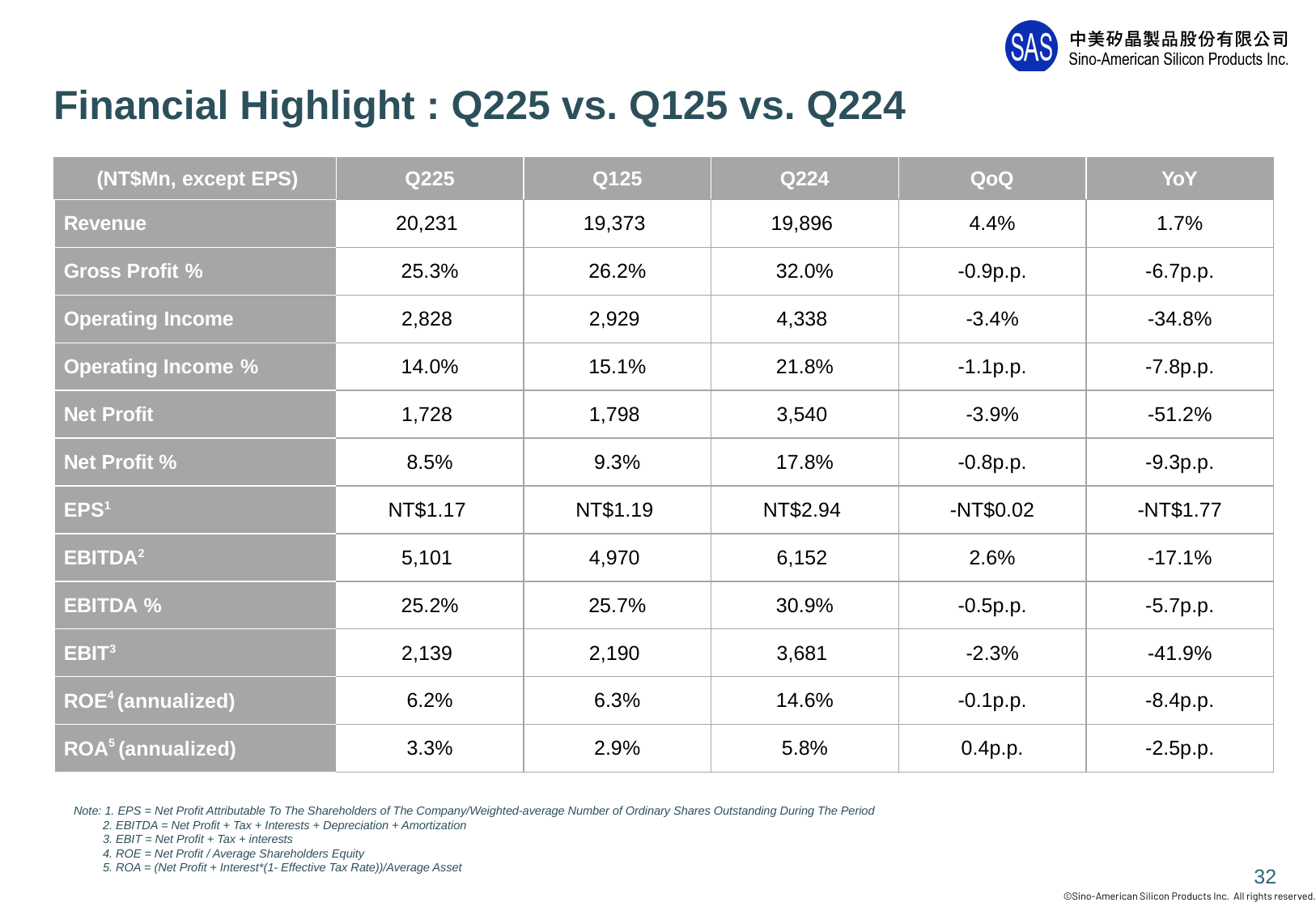

# Financial Highlight : Q225 vs. Q125 vs. Q224
| (NT$Mn, except EPS) | Q225 | Q125 | Q224 | QoQ | YoY |
| --- | --- | --- | --- | --- | --- |
| Revenue | 20,231 | 19,373 | 19,896 | 4.4% | 1.7% |
| Gross Profit % | 25.3% | 26.2% | 32.0% | -0.9p.p. | -6.7p.p. |
| Operating Income | 2,828 | 2,929 | 4,338 | -3.4% | -34.8% |
| Operating Income % | 14.0% | 15.1% | 21.8% | -1.1p.p. | -7.8p.p. |
| Net Profit | 1,728 | 1,798 | 3,540 | -3.9% | -51.2% |
| Net Profit % | 8.5% | 9.3% | 17.8% | -0.8p.p. | -9.3p.p. |
| EPS1 | NT$1.17 | NT$1.19 | NT$2.94 | -NT$0.02 | -NT$1.77 |
| EBITDA2 | 5,101 | 4,970 | 6,152 | 2.6% | -17.1% |
| EBITDA % | 25.2% | 25.7% | 30.9% | -0.5p.p. | -5.7p.p. |
| EBIT3 | 2,139 | 2,190 | 3,681 | -2.3% | -41.9% |
| ROE4 (annualized) | 6.2% | 6.3% | 14.6% | -0.1p.p. | -8.4p.p. |
| ROA5 (annualized) | 3.3% | 2.9% | 5.8% | 0.4p.p. | -2.5p.p. |
Note: 1. EPS = Net Profit Attributable To The Shareholders of The Company/Weighted-average Number of Ordinary Shares Outstanding During The Period
         2. EBITDA = Net Profit + Tax + Interests + Depreciation + Amortization
         3. EBIT = Net Profit + Tax + interests
         4. ROE = Net Profit / Average Shareholders Equity
         5. ROA = (Net Profit + Interest*(1- Effective Tax Rate))/Average Asset
32